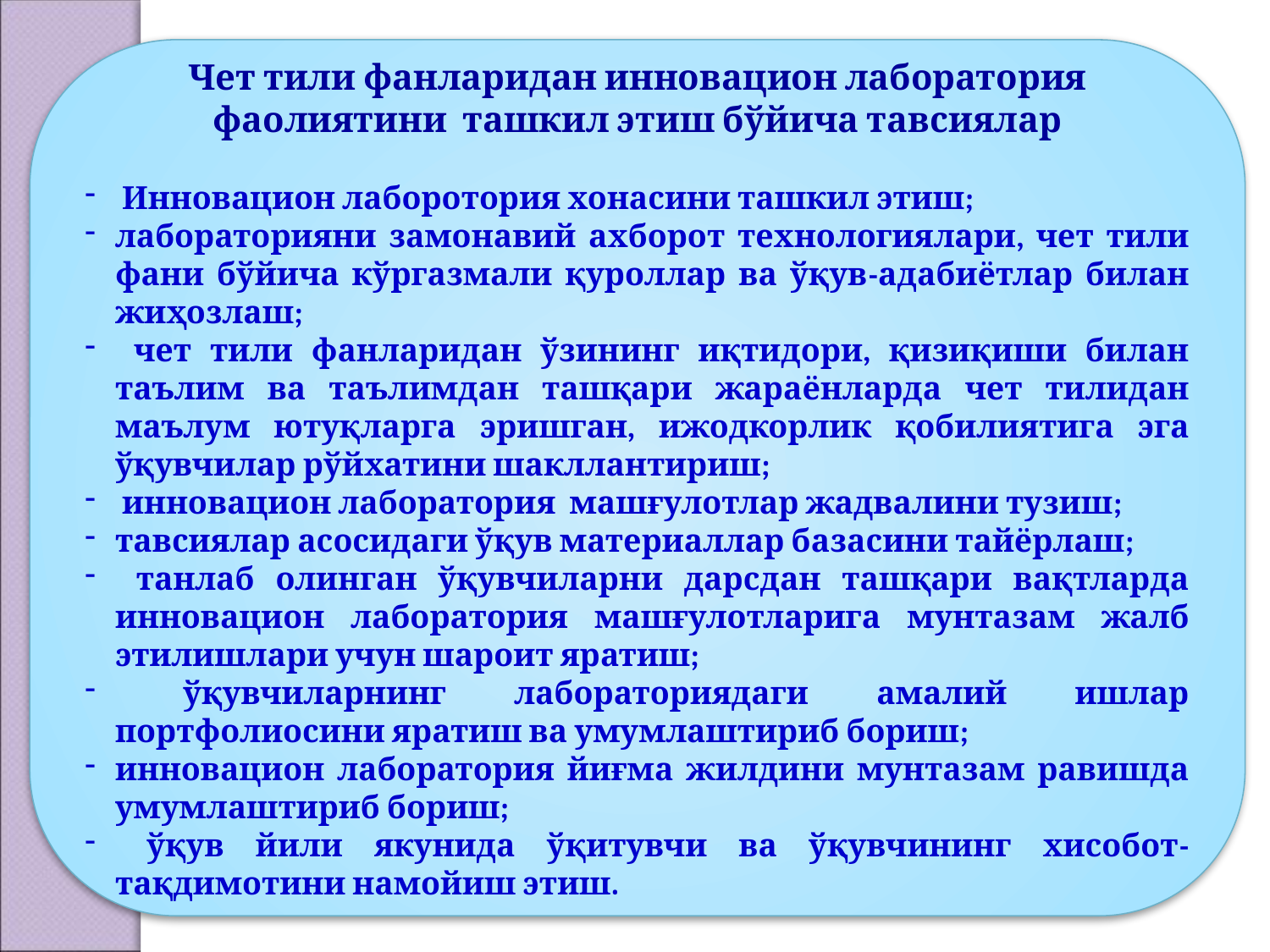

Чет тили фанларидан инновацион лаборатория фаолиятини  ташкил этиш бўйича тавсиялар

 Инновацион лаборотория хонасини ташкил этиш;
лабораторияни замонавий ахборот технологиялари, чет тили фани бўйича кўргазмали қуроллар ва ўқув-адабиётлар билан жиҳозлаш;
 чет тили фанларидан ўзининг иқтидори, қизиқиши билан таълим ва таълимдан ташқари жараёнларда чет тилидан маълум ютуқларга эришган, ижодкорлик қобилиятига эга ўқувчилар рўйхатини шакллантириш;
 инновацион лаборатория  машғулотлар жадвалини тузиш;
тавсиялар асосидаги ўқув материаллар базасини тайёрлаш;
 танлаб олинган ўқувчиларни дарсдан ташқари вақтларда инновацион лаборатория машғулотларига мунтазам жалб этилишлари учун шароит яратиш;
 ўқувчиларнинг лабораториядаги амалий ишлар портфолиосини яратиш ва умумлаштириб бориш;
инновацион лаборатория йиғма жилдини мунтазам равишда умумлаштириб бориш;
 ўқув йили якунида ўқитувчи ва ўқувчининг хисобот-тақдимотини намойиш этиш.